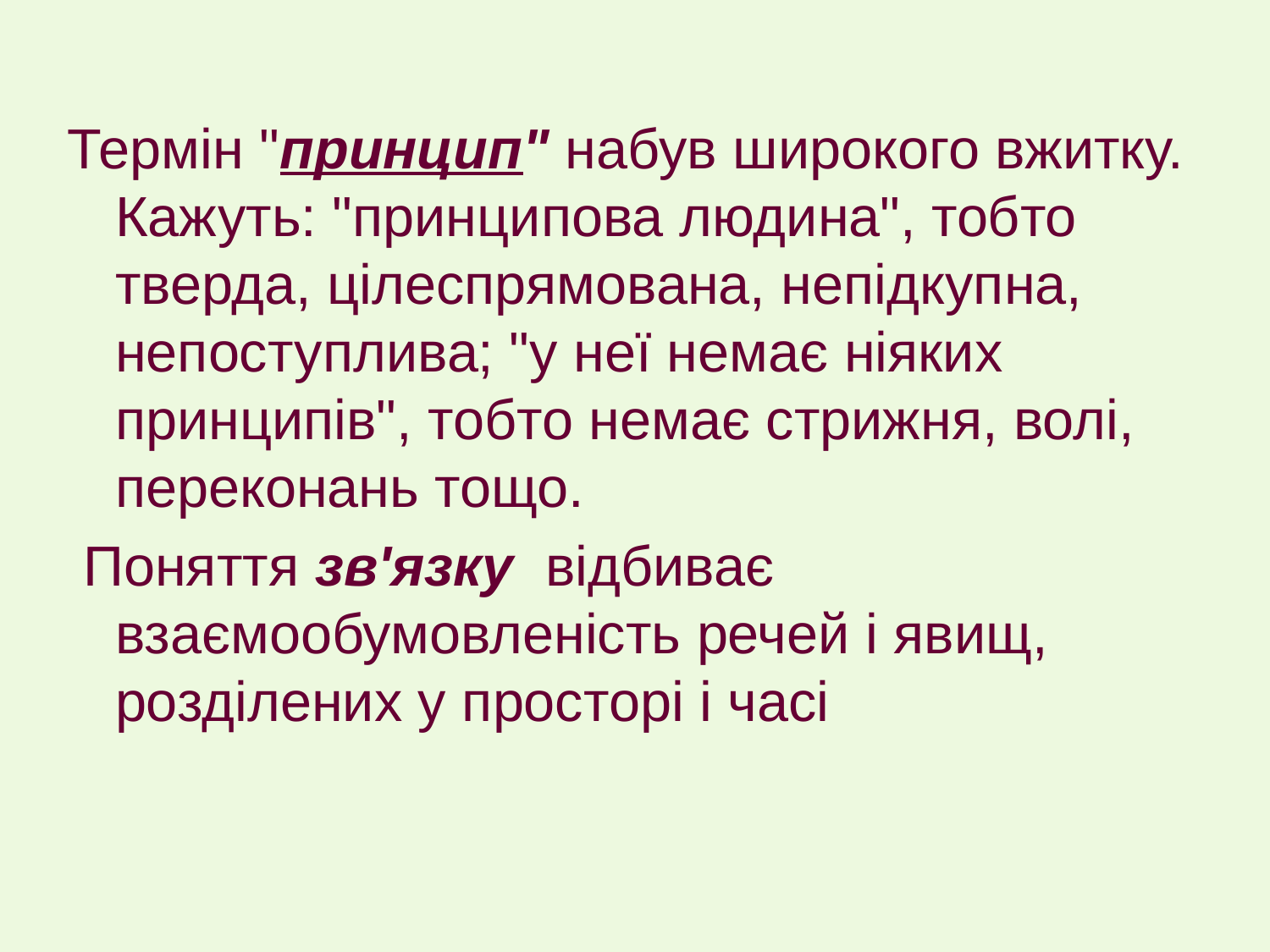

#
Термін "принцип" набув широкого вжитку. Кажуть: "принципова людина", тобто тверда, цілеспрямована, непідкупна, непоступлива; "у неї немає ніяких принципів", тобто немає стрижня, волі, переконань тощо.
 Поняття зв'язку  відбиває взаємообумовленість речей і явищ, розділених у просторі і часі